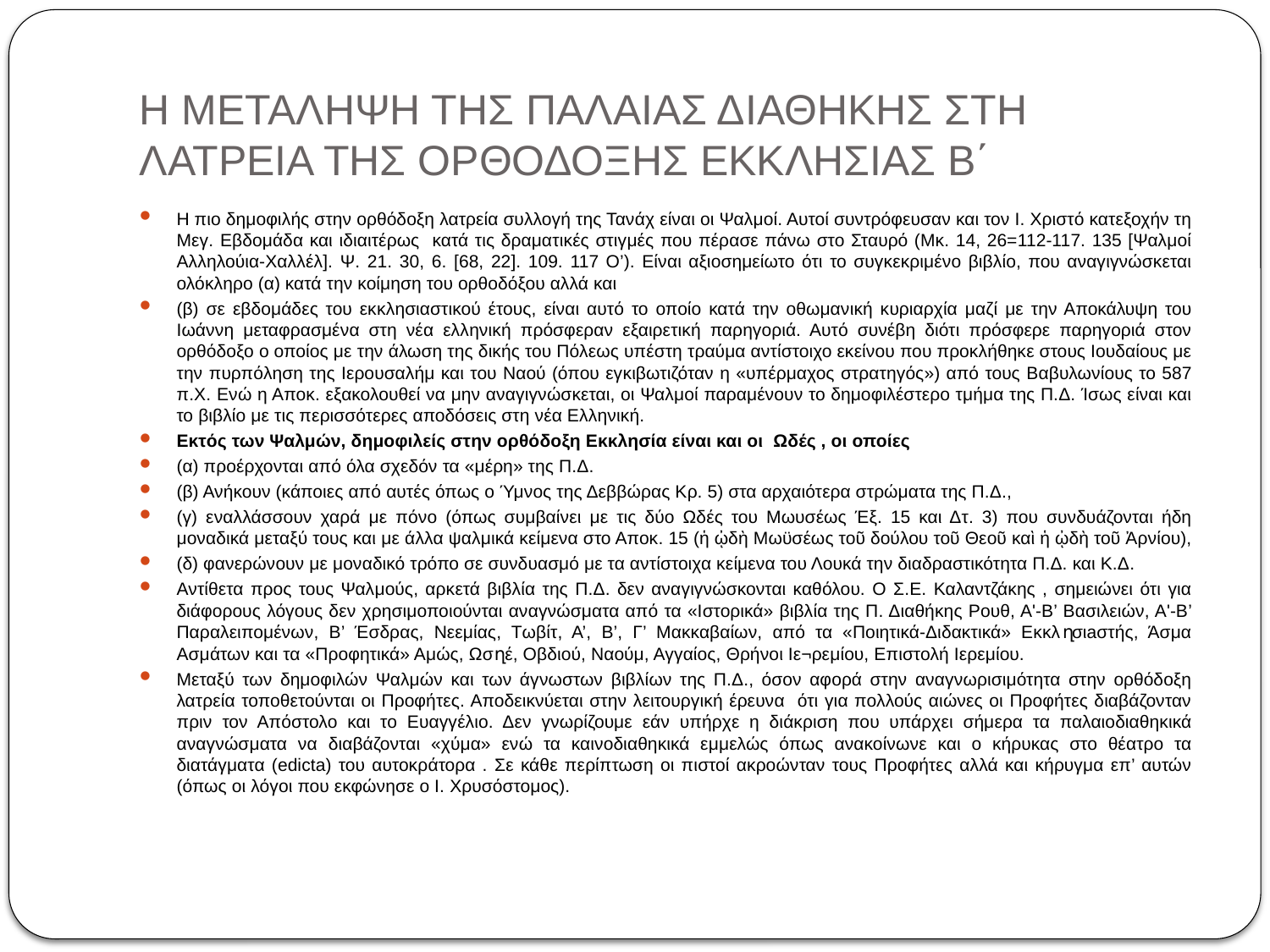

# Η ΜΕΤΑΛΗΨΗ ΤΗΣ ΠΑΛΑΙΑΣ ΔΙΑΘΗΚΗΣ ΣΤΗ ΛΑΤΡΕΙΑ ΤΗΣ ΟΡΘΟΔΟΞΗΣ ΕΚΚΛΗΣΙΑΣ Β΄
Η πιο δημοφιλής στην ορθόδοξη λατρεία συλλογή της Τανάχ είναι οι Ψαλμοί. Αυτοί συντρόφευσαν και τον Ι. Χριστό κατεξοχήν τη Μεγ. Εβδομάδα και ιδιαιτέρως  κατά τις δραματικές στιγμές που πέρασε πάνω στο Σταυρό (Μκ. 14, 26=112-117. 135 [Ψαλμοί Αλληλούια-Χαλλέλ]. Ψ. 21. 30, 6. [68, 22]. 109. 117 Ο’). Είναι αξιοσημείωτο ότι το συγκεκριμένο βιβλίο, που αναγιγνώσκεται ολόκληρο (α) κατά την κοίμηση του ορθοδόξου αλλά και
(β) σε εβδομάδες του εκκλησιαστικού έτους, είναι αυτό το οποίο κατά την οθωμανική κυριαρχία μαζί με την Αποκάλυψη του Ιωάννη μεταφρασμένα στη νέα ελληνική πρόσφεραν εξαιρετική παρηγοριά. Αυτό συνέβη διότι πρόσφερε παρηγοριά στον ορθόδοξο ο οποίος με την άλωση της δικής του Πόλεως υπέστη τραύμα αντίστοιχο εκείνου που προκλήθηκε στους Ιουδαίους με την πυρπόληση της Ιερουσαλήμ και του Ναού (όπου εγκιβωτιζόταν η «υπέρμαχος στρατηγός») από τους Βαβυλωνίους το 587 π.Χ. Ενώ η Αποκ. εξακολουθεί να μην αναγιγνώσκεται, οι Ψαλμοί παραμένουν το δημοφιλέστερο τμήμα της Π.Δ. Ίσως είναι και το βιβλίο με τις περισσότερες αποδόσεις στη νέα Ελληνική.
Εκτός των Ψαλμών, δημοφιλείς στην ορθόδοξη Εκκλησία είναι και οι  Ωδές , οι οποίες
(α) προέρχονται από όλα σχεδόν τα «μέρη» της Π.Δ.
(β) Ανήκουν (κάποιες από αυτές όπως ο Ύμνος της Δεββώρας Κρ. 5) στα αρχαιότερα στρώματα της Π.Δ.,
(γ) εναλλάσσουν χαρά με πόνο (όπως συμβαίνει με τις δύο Ωδές του Μωυσέως Έξ. 15 και Δτ. 3) που συνδυάζονται ήδη μοναδικά μεταξύ τους και με άλλα ψαλμικά κείμενα στο Αποκ. 15 (ἡ ᾠδὴ Μωϋσέως τοῦ δούλου τοῦ Θεοῦ καὶ ἡ ᾠδὴ τοῦ Ἀρνίου),
(δ) φανερώνουν με μοναδικό τρόπο σε συνδυασμό με τα αντίστοιχα κείμενα του Λουκά την διαδραστικότητα Π.Δ. και Κ.Δ.
Αντίθετα προς τους Ψαλμούς, αρκετά βιβλία της Π.Δ. δεν αναγιγνώσκονται καθόλου. Ο Σ.Ε. Καλαντζάκης , σημειώνει ότι για διάφορους λόγους δεν χρησιμοποιούνται αναγνώσματα από τα «Ιστορικά» βιβλία της Π. Διαθήκης Ρουθ, Α'-Β’ Βασιλειών, Α'-Β’ Παραλειπομένων, Β’ Έσδρας, Νεεμίας, Τωβίτ, Α’, Β’, Γ’ Μακκαβαίων, από τα «Ποιητικά-Διδακτικά» Εκκλղσιaστής, Άσμα Ασμάτων και τα «Προφητικά» Αμώς, Ωσղέ, Οβδιού, Ναούμ, Αγγαίος, Θρήνοι Ιε¬ρεμίου, Επιστολή Ιερεμίου.
Μεταξύ των δημοφιλών Ψαλμών και των άγνωστων βιβλίων της Π.Δ., όσον αφορά στην αναγνωρισιμότητα στην ορθόδοξη λατρεία τοποθετούνται οι Προφήτες. Αποδεικνύεται στην λειτουργική έρευνα  ότι για πολλούς αιώνες οι Προφήτες διαβάζονταν πριν τον Απόστολο και το Ευαγγέλιο. Δεν γνωρίζουμε εάν υπήρχε η διάκριση που υπάρχει σήμερα τα παλαιοδιαθηκικά αναγνώσματα να διαβάζονται «χύμα» ενώ τα καινοδιαθηκικά εμμελώς όπως ανακοίνωνε και ο κήρυκας στο θέατρο τα διατάγματα (edicta) του αυτοκράτορα . Σε κάθε περίπτωση οι πιστοί ακροώνταν τους Προφήτες αλλά και κήρυγμα επ’ αυτών (όπως οι λόγοι που εκφώνησε ο Ι. Χρυσόστομος).